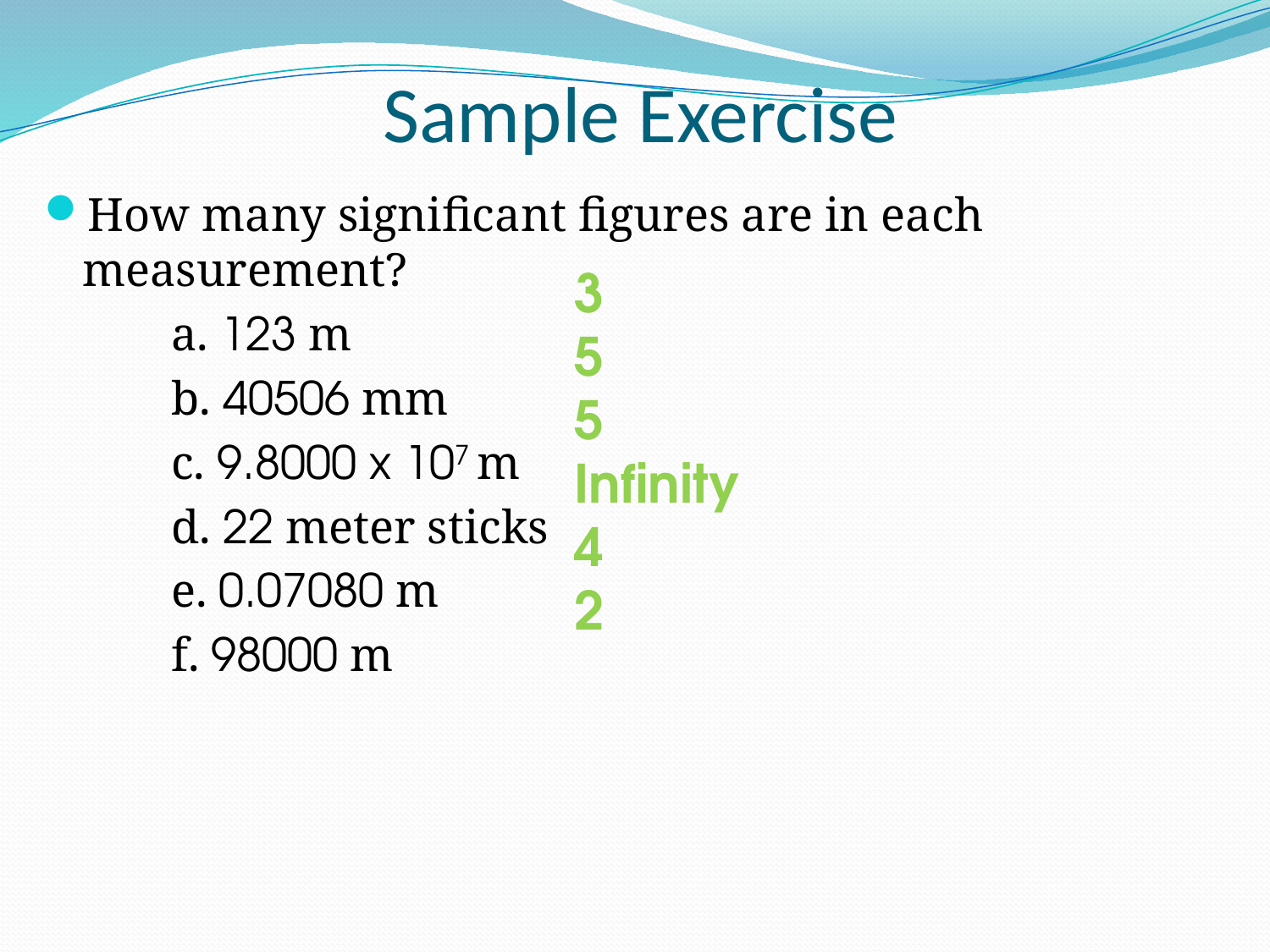

# Sample Exercise
How many significant figures are in each measurement?
	a. 123 m
	b. 40506 mm
	c. 9.8000 x 107 m
	d. 22 meter sticks
	e. 0.07080 m
	f. 98000 m
3
5
5
Infinity
4
2